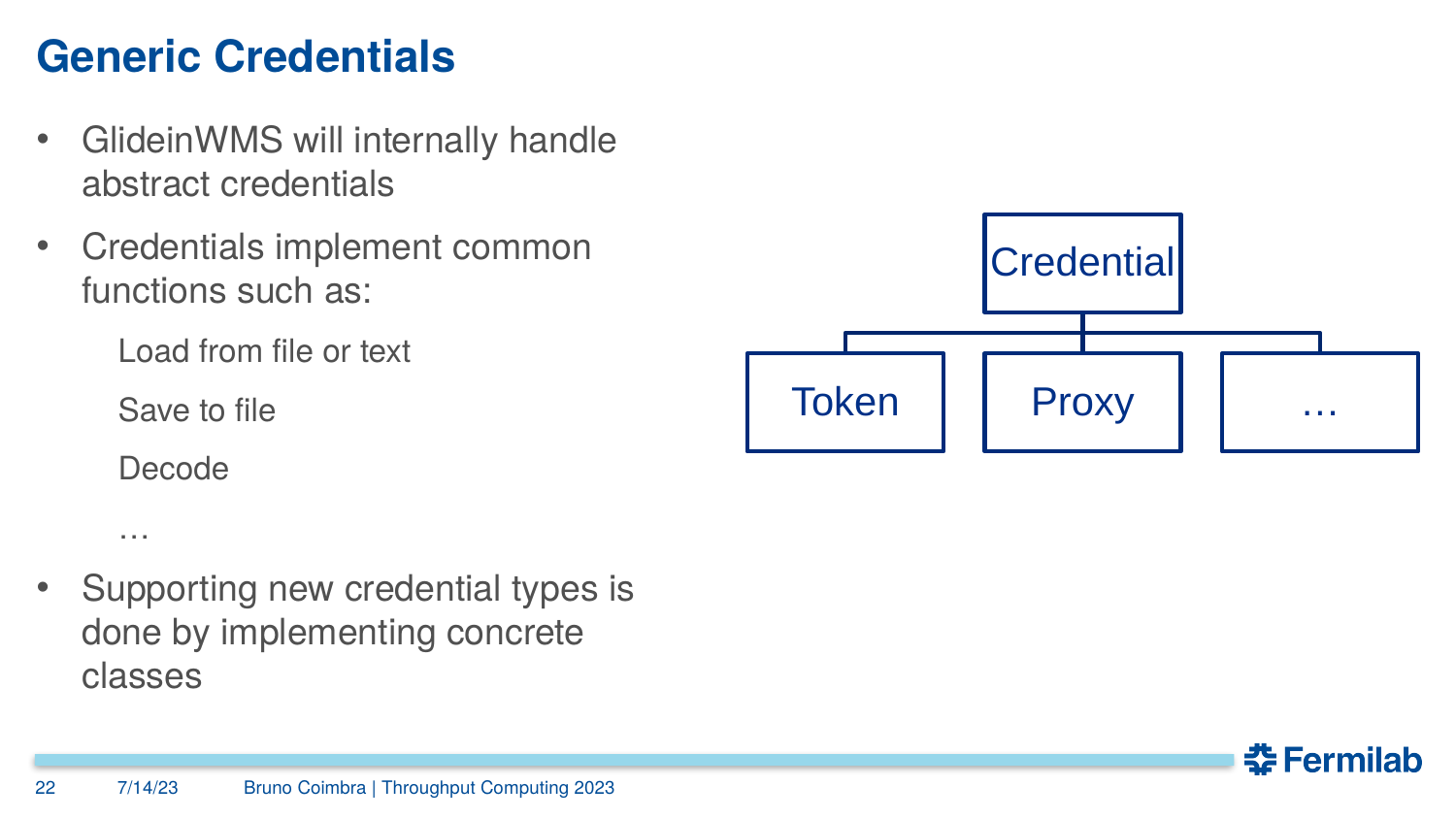

# Generic Credentials
GlideinWMS will internally handle abstract credentials
Credentials implement common functions such as:
Load from file or text
Save to file
Decode
…
Supporting new credential types is done by implementing concrete classes
Credential
Token
Proxy
…
22
7/14/23
Bruno Coimbra | Throughput Computing 2023